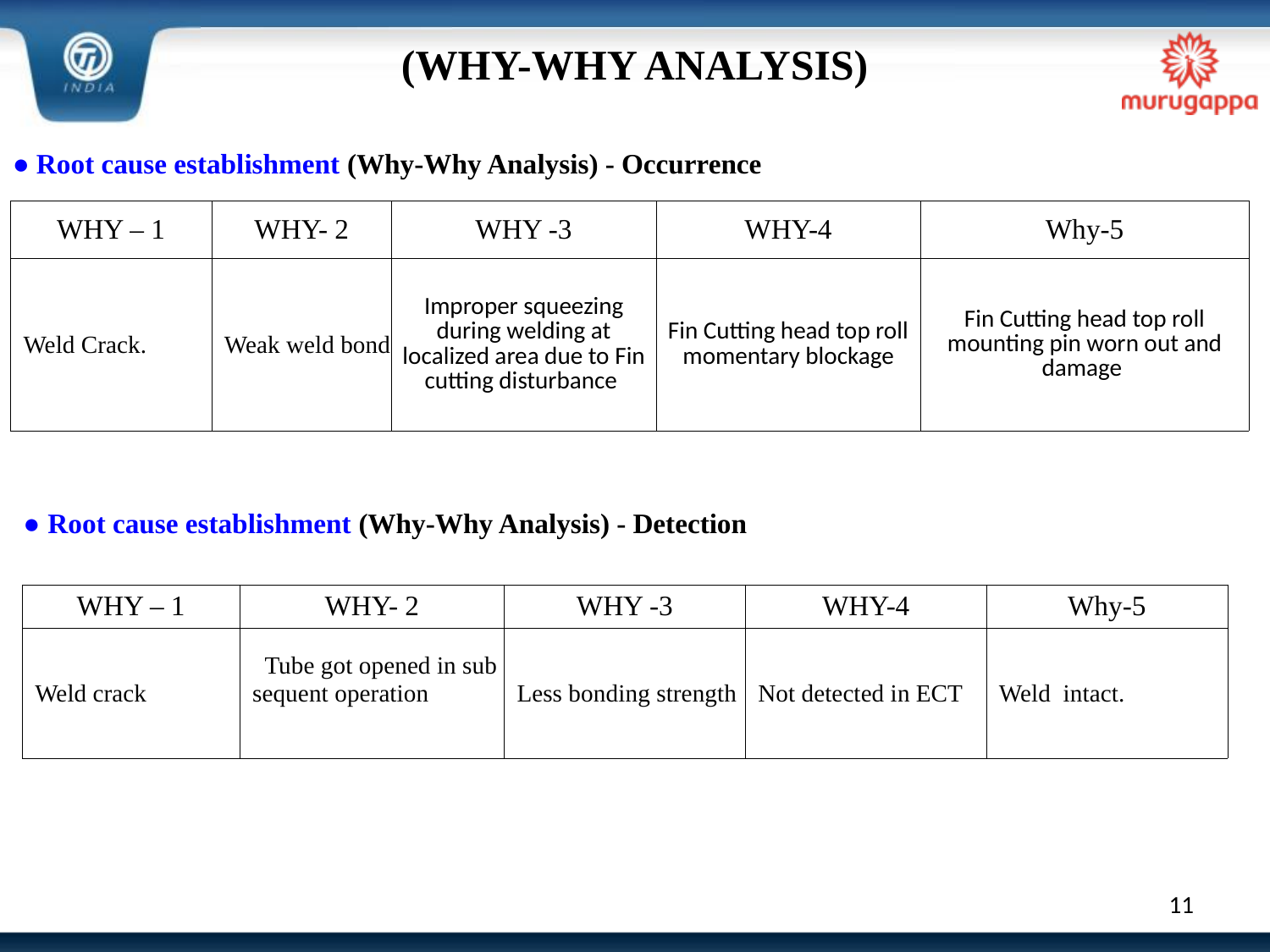

(WHY-WHY ANALYSIS)
● Root cause establishment (Why-Why Analysis) - Occurrence
| WHY – 1 | WHY- 2 | WHY -3 | WHY-4 | Why-5 |
| --- | --- | --- | --- | --- |
| Weld Crack. | Weak weld bond | Improper squeezing during welding at localized area due to Fin cutting disturbance | Fin Cutting head top roll momentary blockage | Fin Cutting head top roll mounting pin worn out and damage |
● Root cause establishment (Why-Why Analysis) - Detection
| WHY – 1 | WHY- 2 | WHY -3 | WHY-4 | Why-5 |
| --- | --- | --- | --- | --- |
| Weld crack | Tube got opened in sub sequent operation | Less bonding strength | Not detected in ECT | Weld intact. |
11